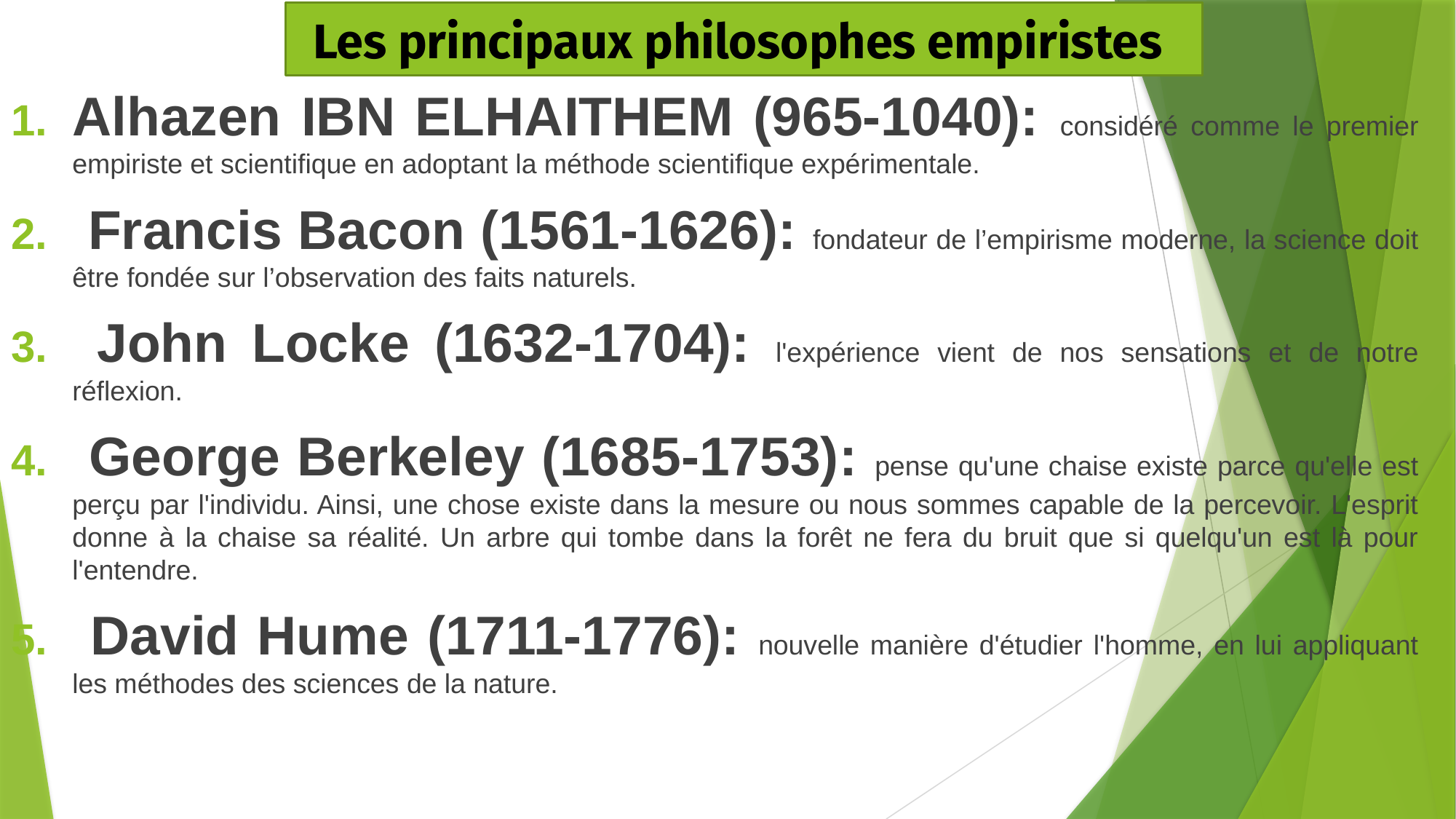

Les principaux philosophes empiristes
Alhazen IBN ELHAITHEM (965-1040): considéré comme le premier empiriste et scientifique en adoptant la méthode scientifique expérimentale.
 Francis Bacon (1561-1626): fondateur de l’empirisme moderne, la science doit être fondée sur l’observation des faits naturels.
 John Locke (1632-1704): l'expérience vient de nos sensations et de notre réflexion.
 George Berkeley (1685-1753): pense qu'une chaise existe parce qu'elle est perçu par l'individu. Ainsi, une chose existe dans la mesure ou nous sommes capable de la percevoir. L'esprit donne à la chaise sa réalité. Un arbre qui tombe dans la forêt ne fera du bruit que si quelqu'un est là pour l'entendre.
 David Hume (1711-1776): nouvelle manière d'étudier l'homme, en lui appliquant les méthodes des sciences de la nature.